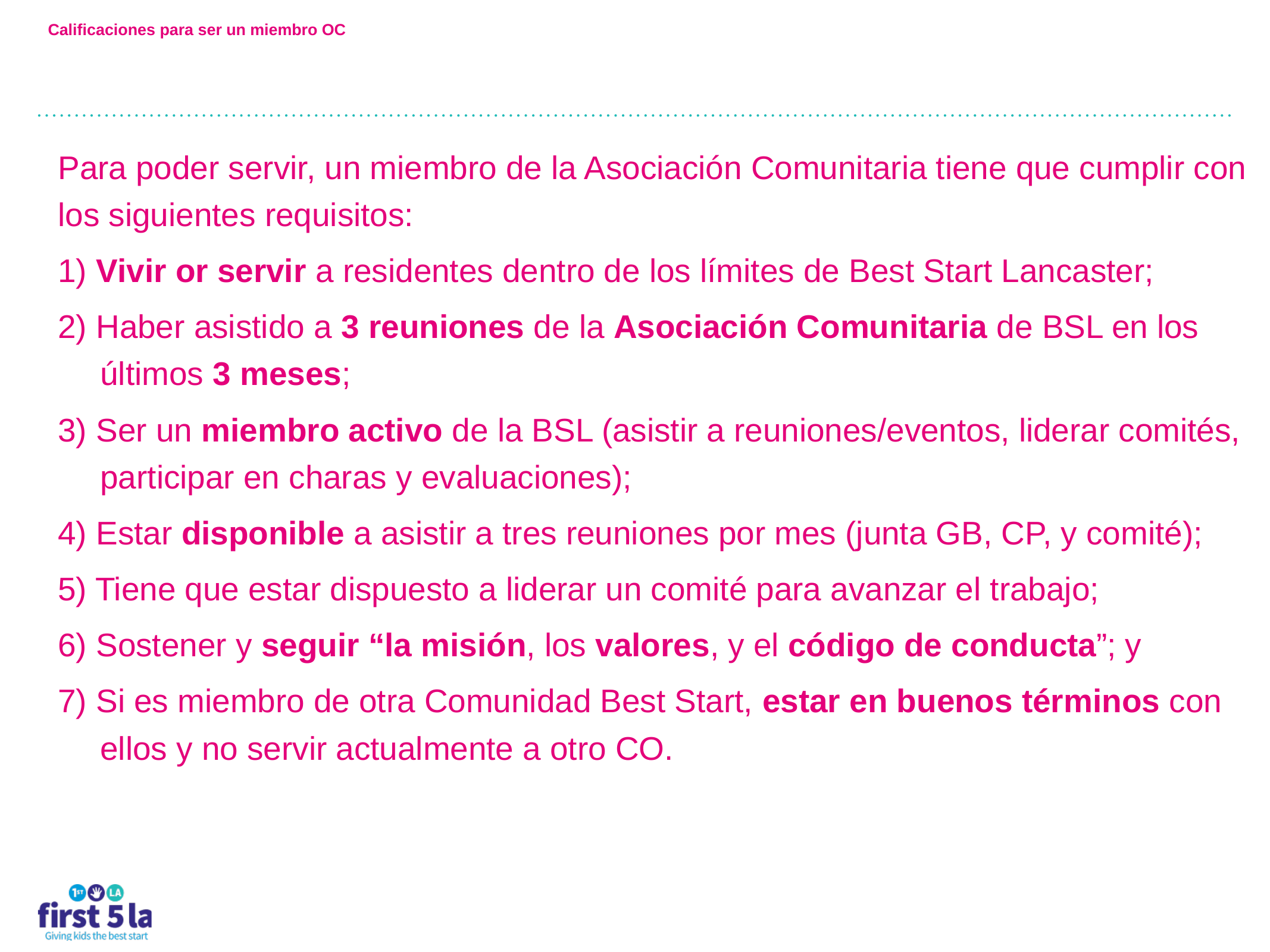

# Calificaciones para ser un miembro OC
Para poder servir, un miembro de la Asociación Comunitaria tiene que cumplir con los siguientes requisitos:
1) Vivir or servir a residentes dentro de los límites de Best Start Lancaster;
2) Haber asistido a 3 reuniones de la Asociación Comunitaria de BSL en los últimos 3 meses;
3) Ser un miembro activo de la BSL (asistir a reuniones/eventos, liderar comités, participar en charas y evaluaciones);
4) Estar disponible a asistir a tres reuniones por mes (junta GB, CP, y comité);
5) Tiene que estar dispuesto a liderar un comité para avanzar el trabajo;
6) Sostener y seguir “la misión, los valores, y el código de conducta”; y
7) Si es miembro de otra Comunidad Best Start, estar en buenos términos con ellos y no servir actualmente a otro CO.